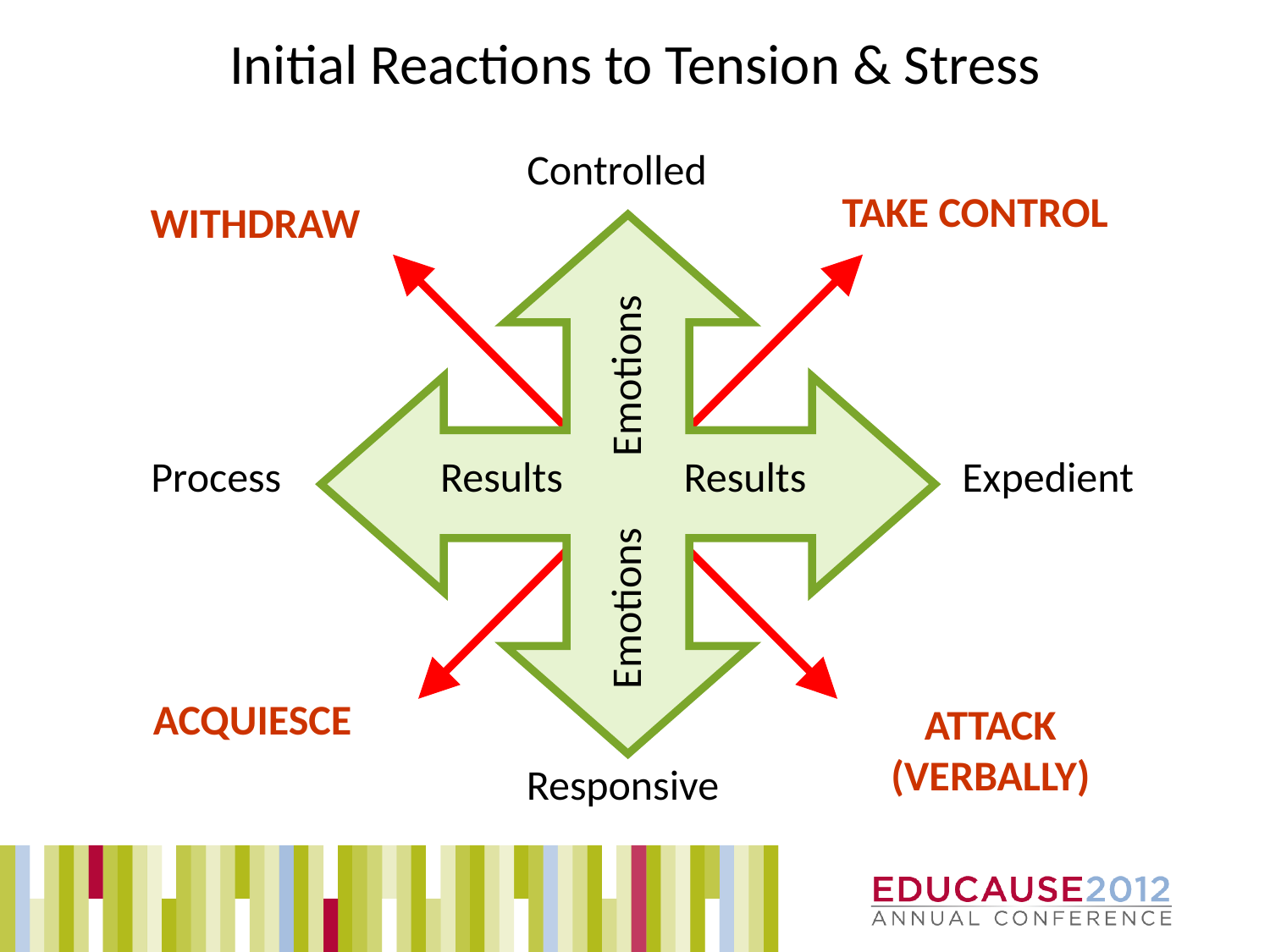

Initial Reactions to Tension & Stress
Controlled
TAKE CONTROL
WITHDRAW

Emotions
Process
Results
Results
Expedient
Emotions
ACQUIESCE
ATTACK
(VERBALLY)
Responsive